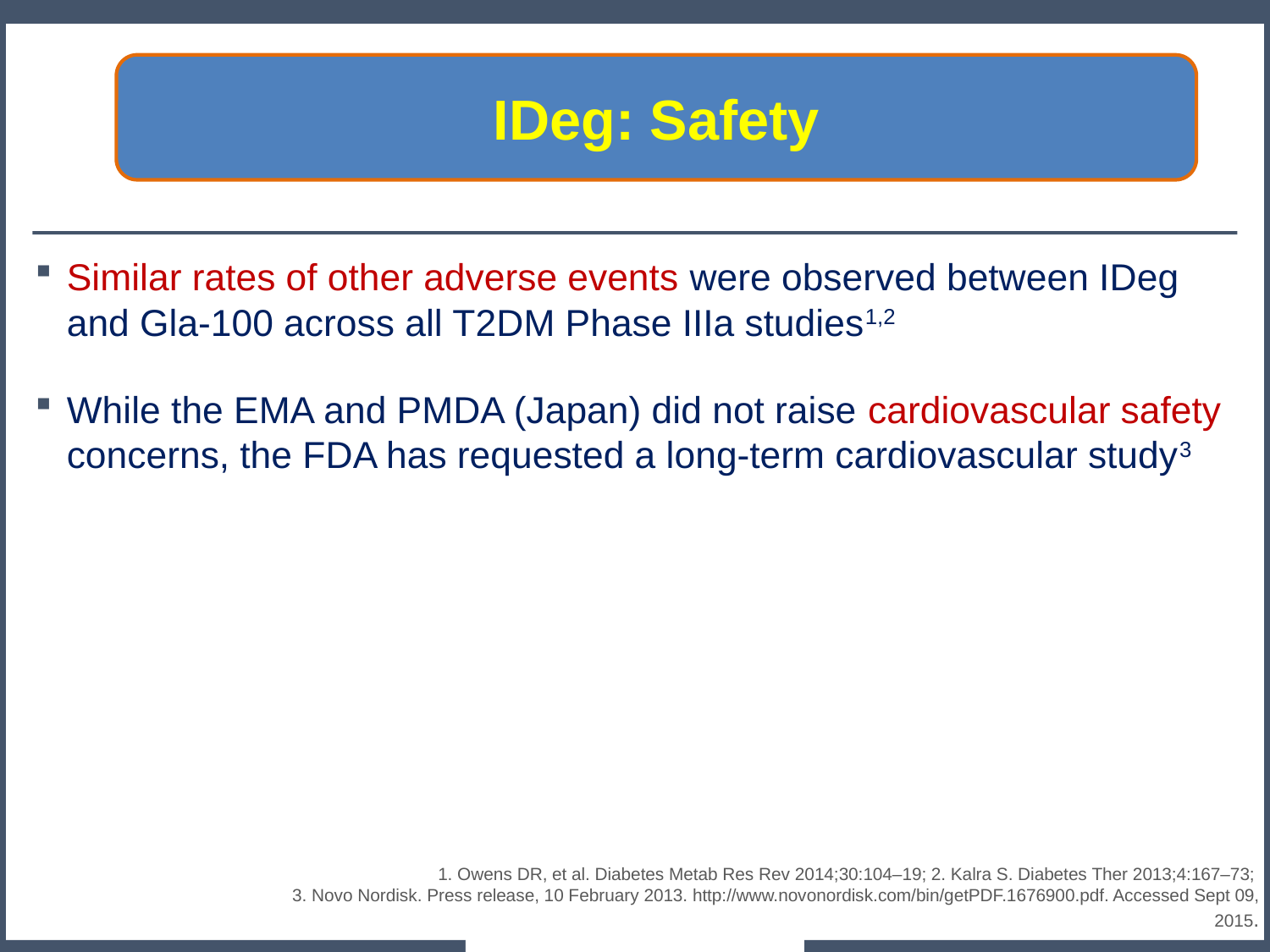

IDeg: Safety
Similar rates of other adverse events were observed between IDeg and Gla-100 across all T2DM Phase IIIa studies1,2
While the EMA and PMDA (Japan) did not raise cardiovascular safety concerns, the FDA has requested a long-term cardiovascular study3

1. Owens DR, et al. Diabetes Metab Res Rev 2014;30:104–19; 2. Kalra S. Diabetes Ther 2013;4:167–73;
3. Novo Nordisk. Press release, 10 February 2013. http://www.novonordisk.com/bin/getPDF.1676900.pdf. Accessed Sept 09, 2015.